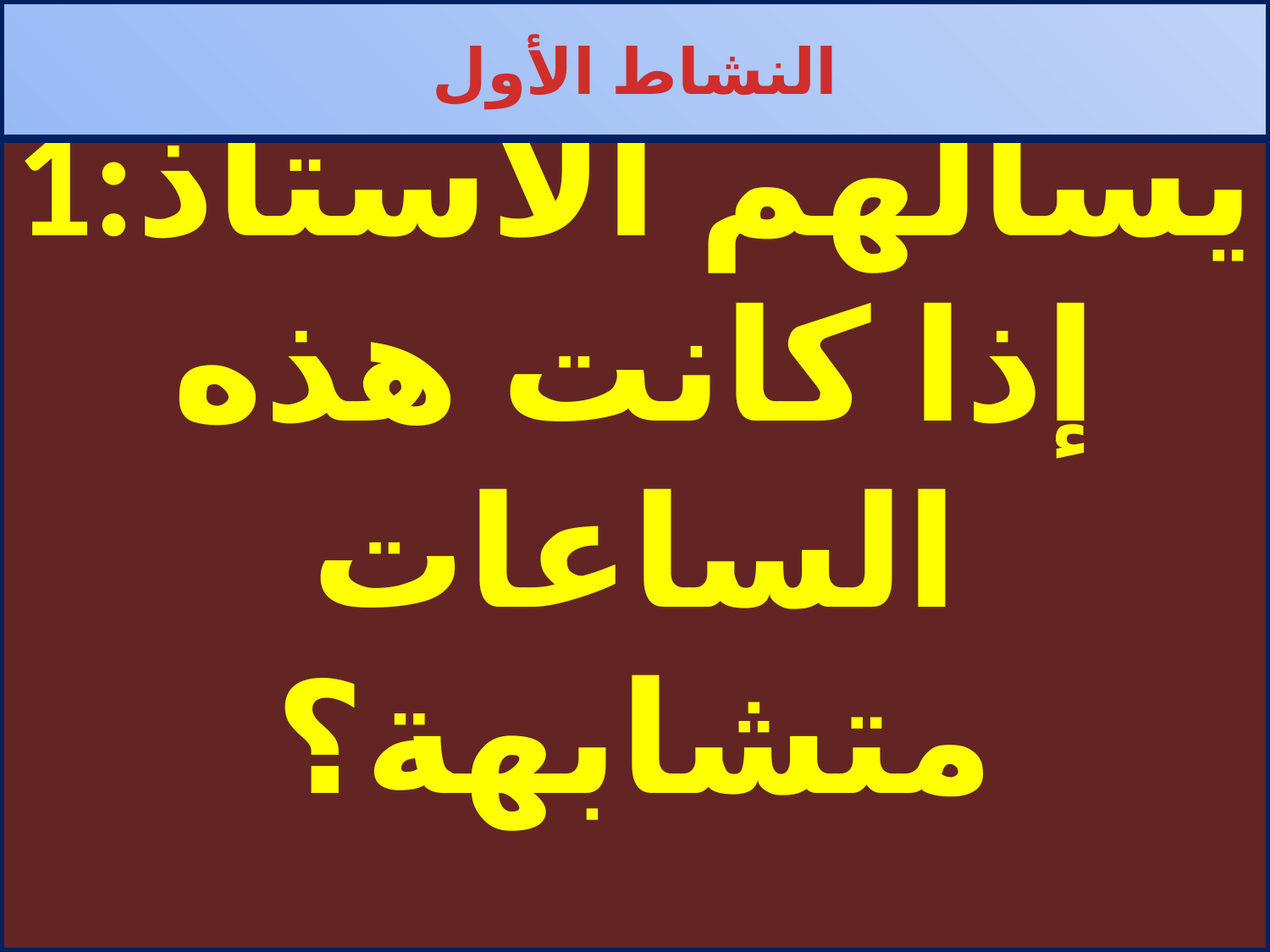

النشاط الأول
# 1:يسألهم الأستاذ إذا كانت هذه الساعات متشابهة؟